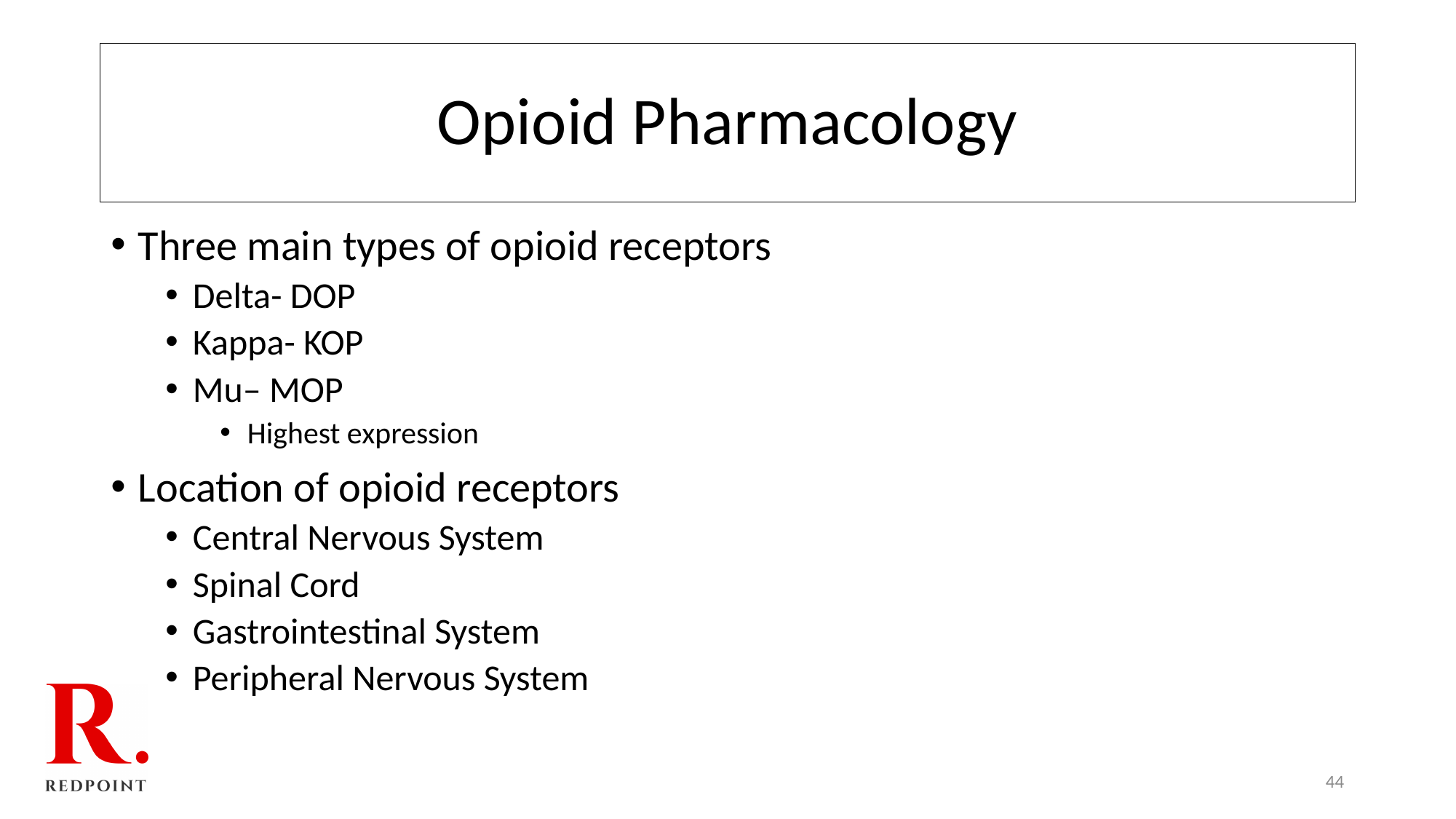

# Opioid Pharmacology
Three main types of opioid receptors
Delta- DOP
Kappa- KOP
Mu– MOP
Highest expression
Location of opioid receptors
Central Nervous System
Spinal Cord
Gastrointestinal System
Peripheral Nervous System

44